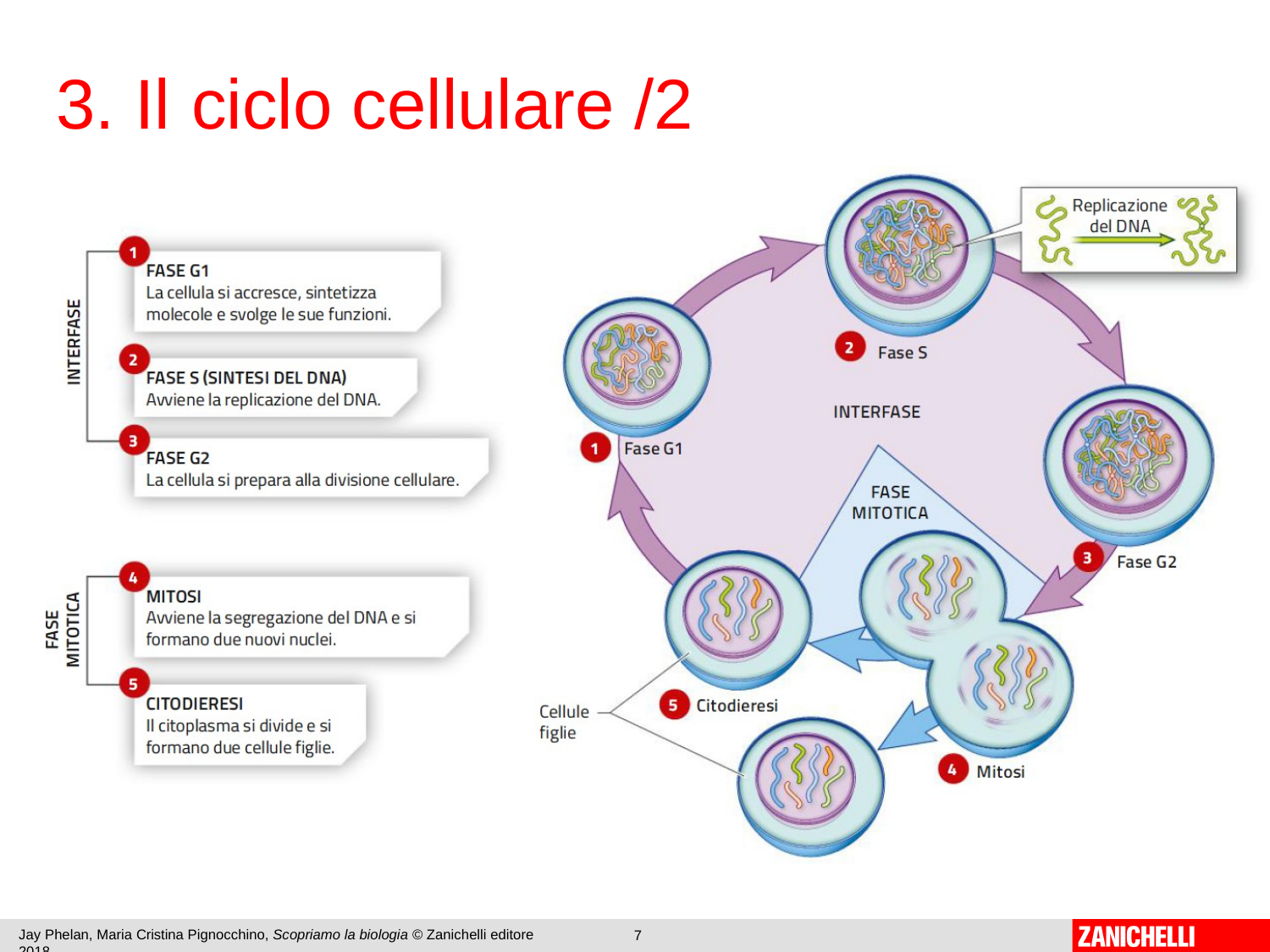

# 3. Il	ciclo	cellulare /2

Jay Phelan, Maria Cristina Pignocchino, Scopriamo la biologia © Zanichelli editore 2018
7